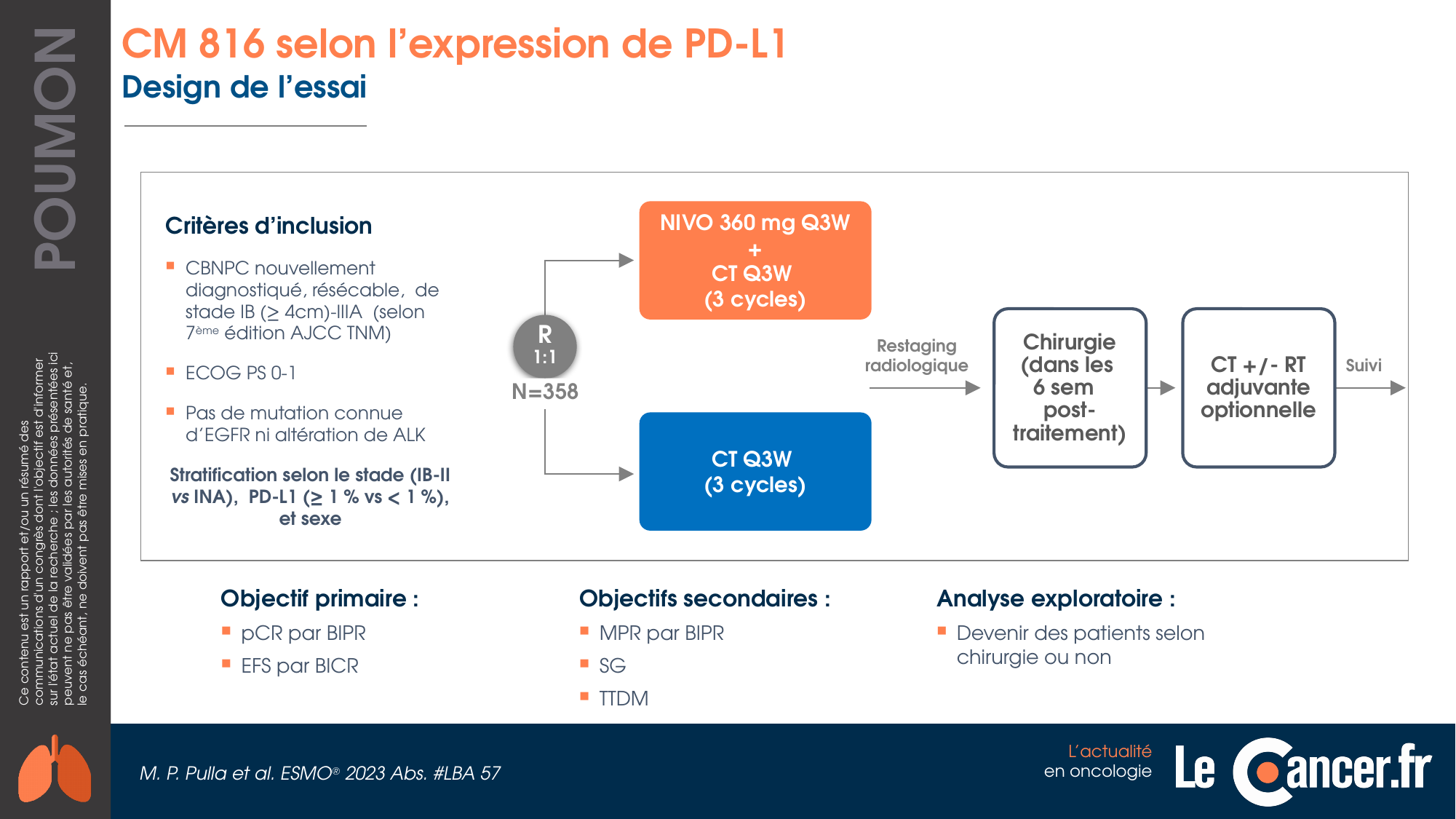

# CM 816 selon l’expression de PD-L1
Design de l’essai

NIVO 360 mg Q3W
+
CT Q3W
(3 cycles)
Critères d’inclusion
CBNPC nouvellement diagnostiqué, résécable,  de stade IB (≥ 4cm)-IIIA  (selon 7ème édition AJCC TNM)
ECOG PS 0-1
Pas de mutation connue d’EGFR ni altération de ALK
Stratification selon le stade (IB-II vs INA),  PD-L1 (≥ 1 % vs < 1 %), et sexe

Chirurgie (dans les
6 sem
post-traitement)
CT +/- RT adjuvante optionnelle
Restaging radiologique
R
1:1
Suivi
N=358
CT Q3W
(3 cycles)
Objectif primaire :
pCR par BIPR
EFS par BICR
Objectifs secondaires :
MPR par BIPR
SG
TTDM
Analyse exploratoire :
Devenir des patients selon chirurgie ou non

M. P. Pulla et al. ESMO® 2023 Abs. #LBA 57